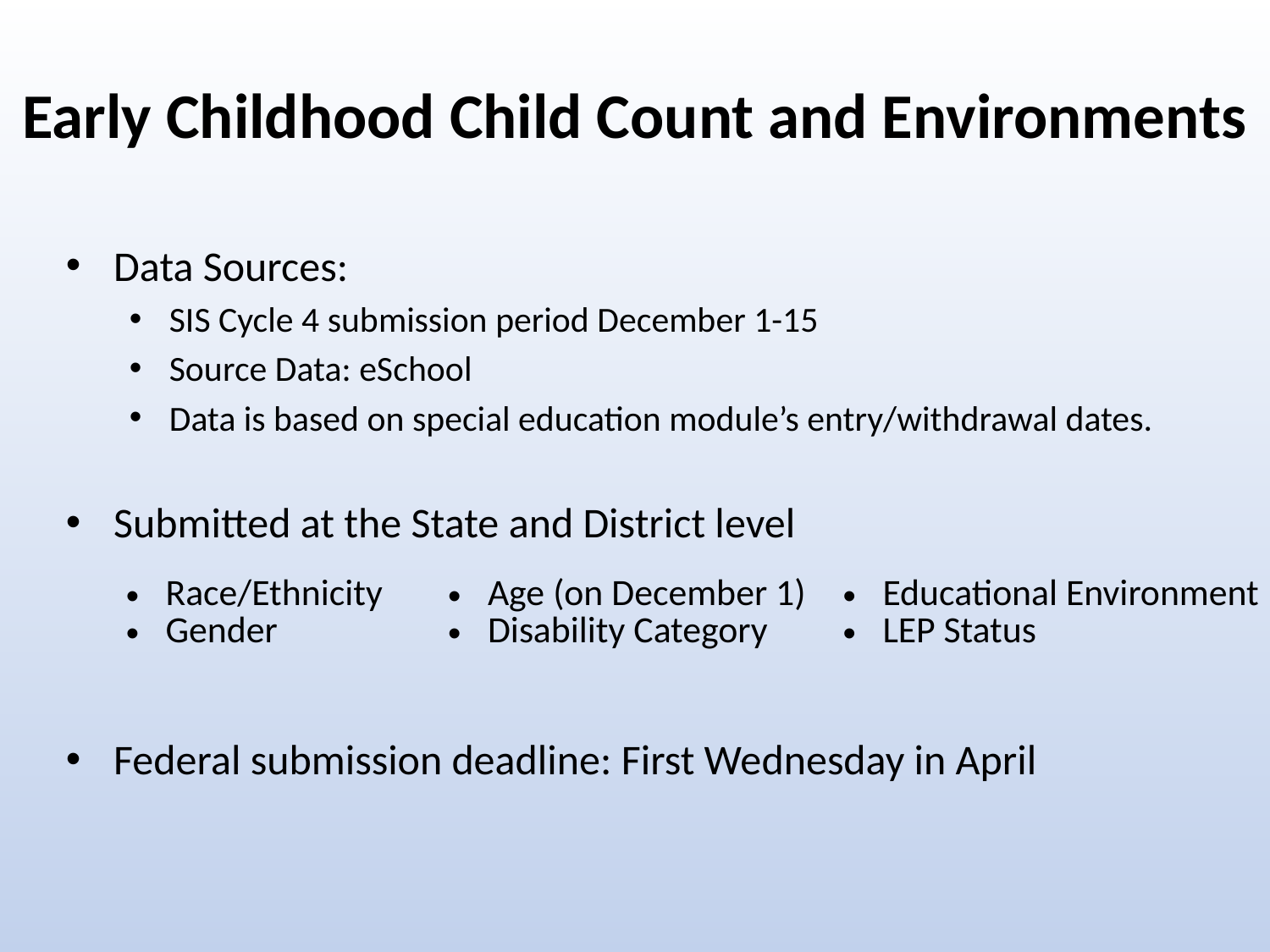

# Early Childhood Child Count and Environments
Data Sources:
SIS Cycle 4 submission period December 1-15
Source Data: eSchool
Data is based on special education module’s entry/withdrawal dates.

Submitted at the State and District level

Federal submission deadline: First Wednesday in April

| Race/Ethnicity Gender | Age (on December 1) Disability Category | Educational Environment LEP Status |
| --- | --- | --- |